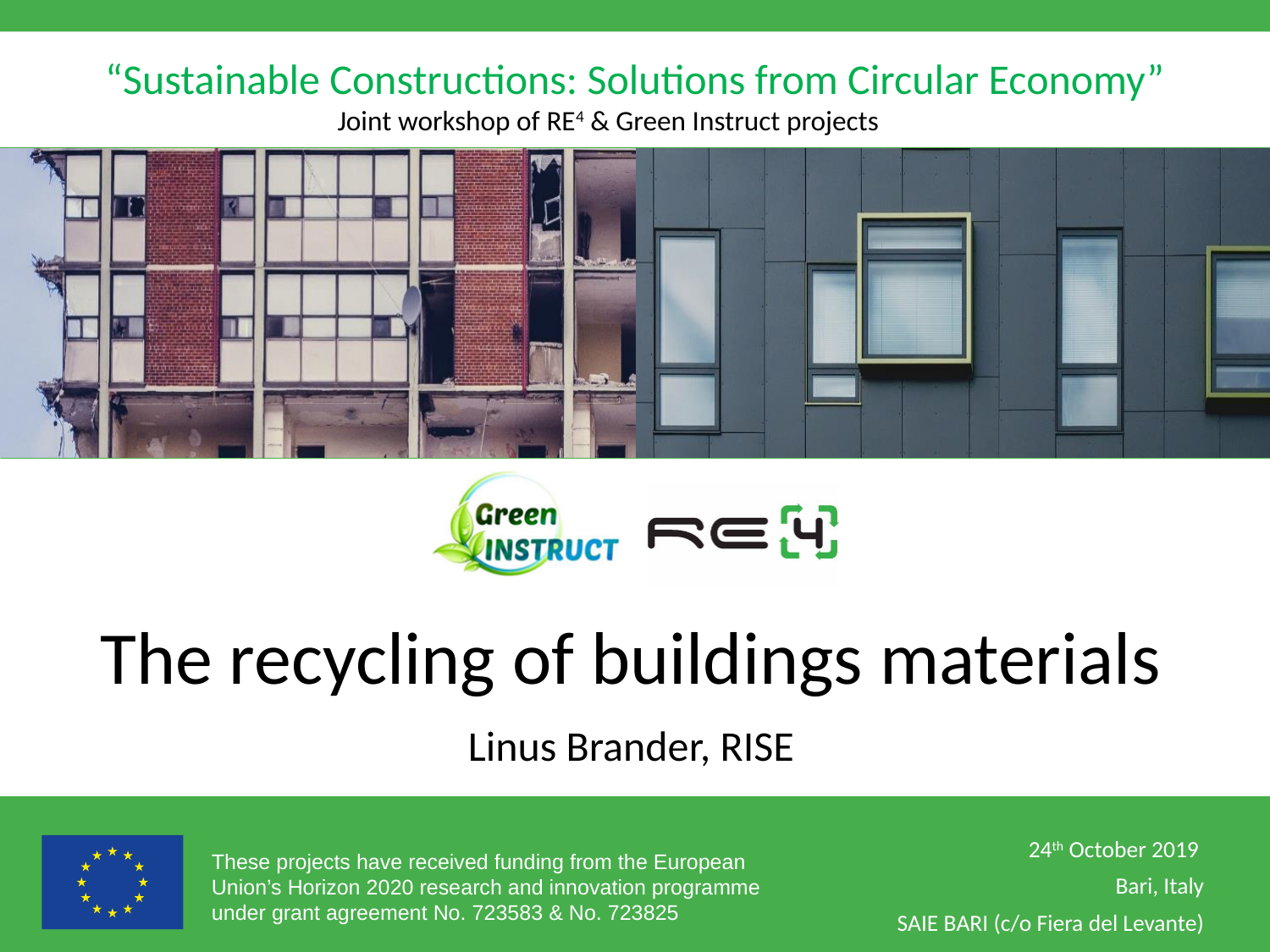

# The recycling of buildings materials
Linus Brander, RISE